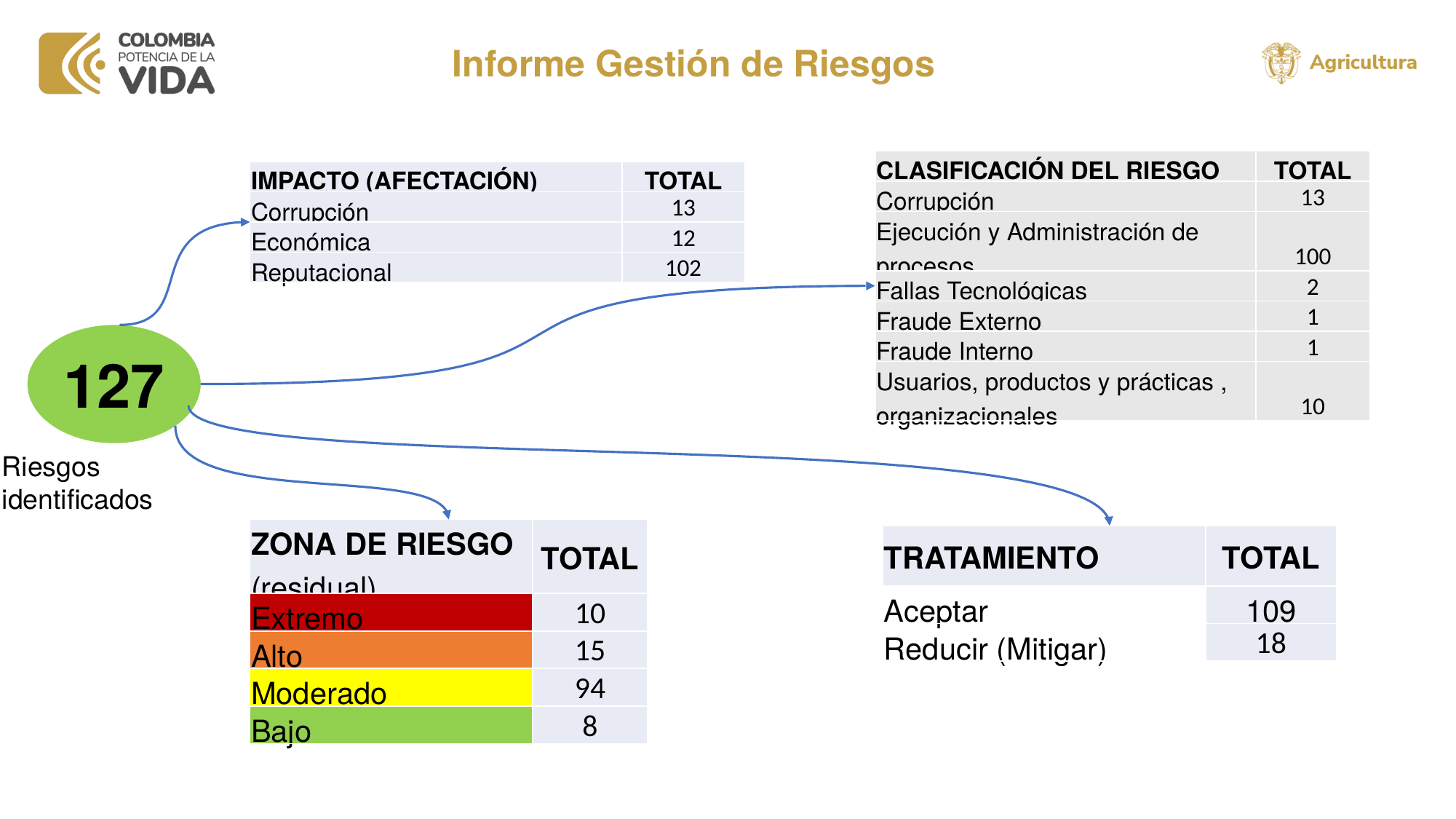

Informe Gestión de Riesgos
| CLASIFICACIÓN DEL RIESGO | TOTAL |
| --- | --- |
| Corrupción | 13 |
| Ejecución y Administración de procesos | 100 |
| Fallas Tecnológicas | 2 |
| Fraude Externo | 1 |
| Fraude Interno | 1 |
| Usuarios, productos y prácticas , organizacionales | 10 |
| IMPACTO (AFECTACIÓN) | TOTAL |
| --- | --- |
| Corrupción | 13 |
| Económica | 12 |
| Reputacional | 102 |
127
Riesgos identificados
| ZONA DE RIESGO (residual) | TOTAL |
| --- | --- |
| Extremo | 10 |
| Alto | 15 |
| Moderado | 94 |
| Bajo | 8 |
| TRATAMIENTO | TOTAL |
| --- | --- |
| Aceptar | 109 |
| Reducir (Mitigar) | 18 |